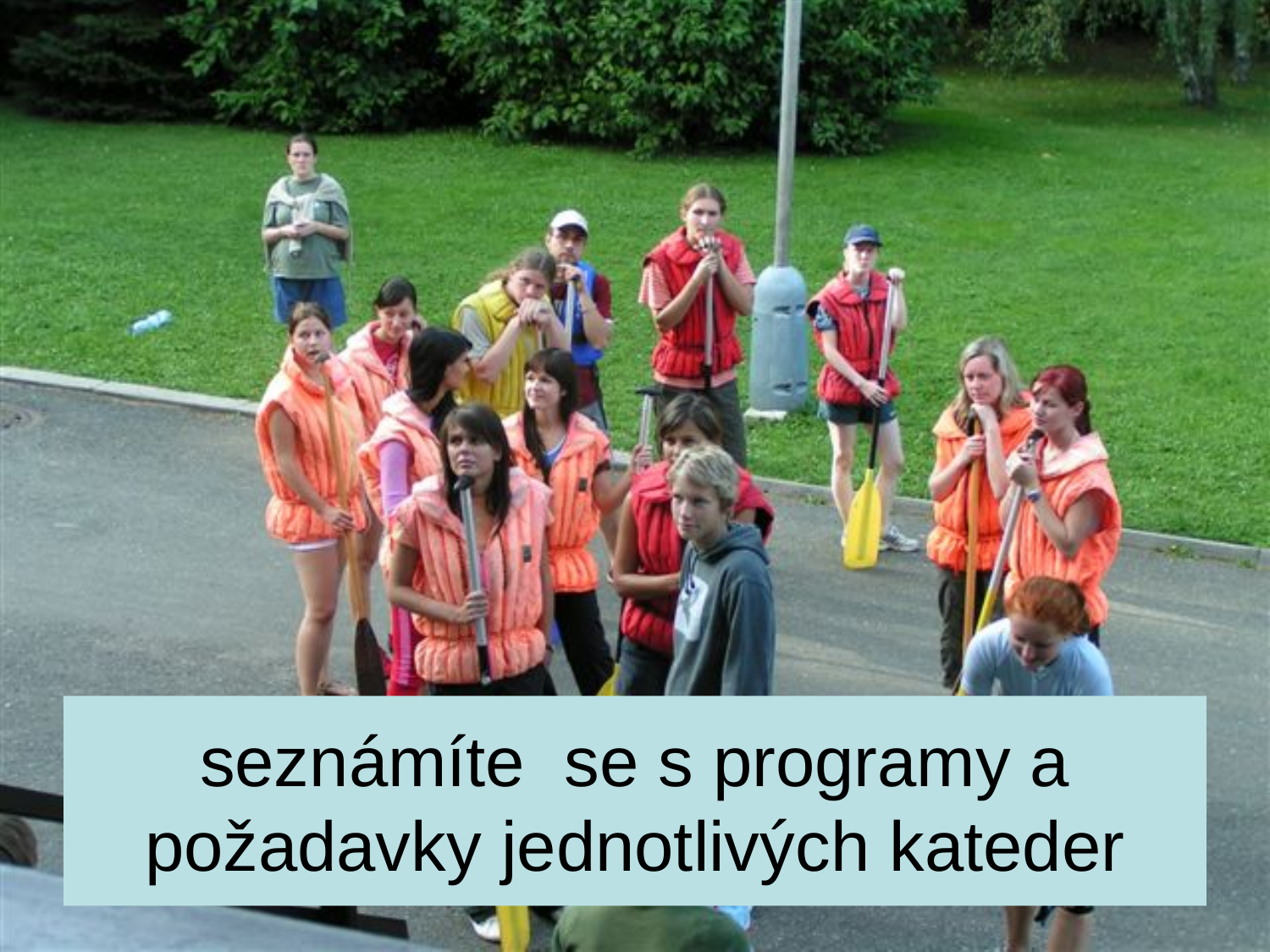

# seznámíte  se s programy a požadavky jednotlivých kateder